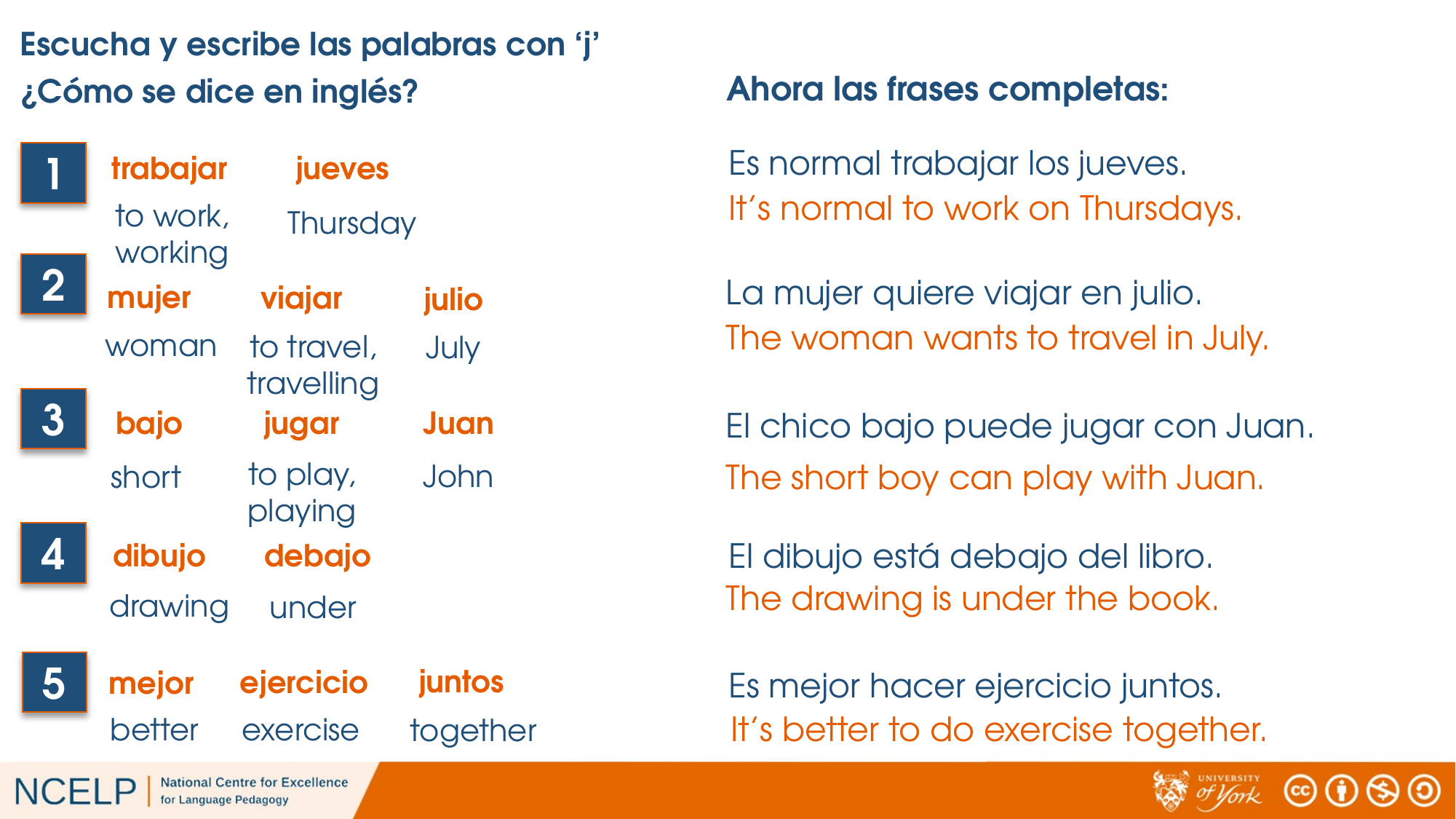

# Escucha y escribe las palabras con ‘j’
Ahora las frases completas:
¿Cómo se dice en inglés?
Es normal trabajar los jueves.
1
trabajar
jueves
It’s normal to work on Thursdays.
to work, working
Thursday
2
La mujer quiere viajar en julio.
mujer
viajar
julio
The woman wants to travel in July.
woman
to travel, travelling
July
3
bajo
Juan
jugar
El chico bajo puede jugar con Juan.
to play, playing
The short boy can play with Juan.
John
short
4
El dibujo está debajo del libro.
debajo
dibujo
The drawing is under the book.
drawing
under
5
juntos
ejercicio
mejor
Es mejor hacer ejercicio juntos.
It’s better to do exercise together.
exercise
better
together
Going out on Monday nights isn’t normal.